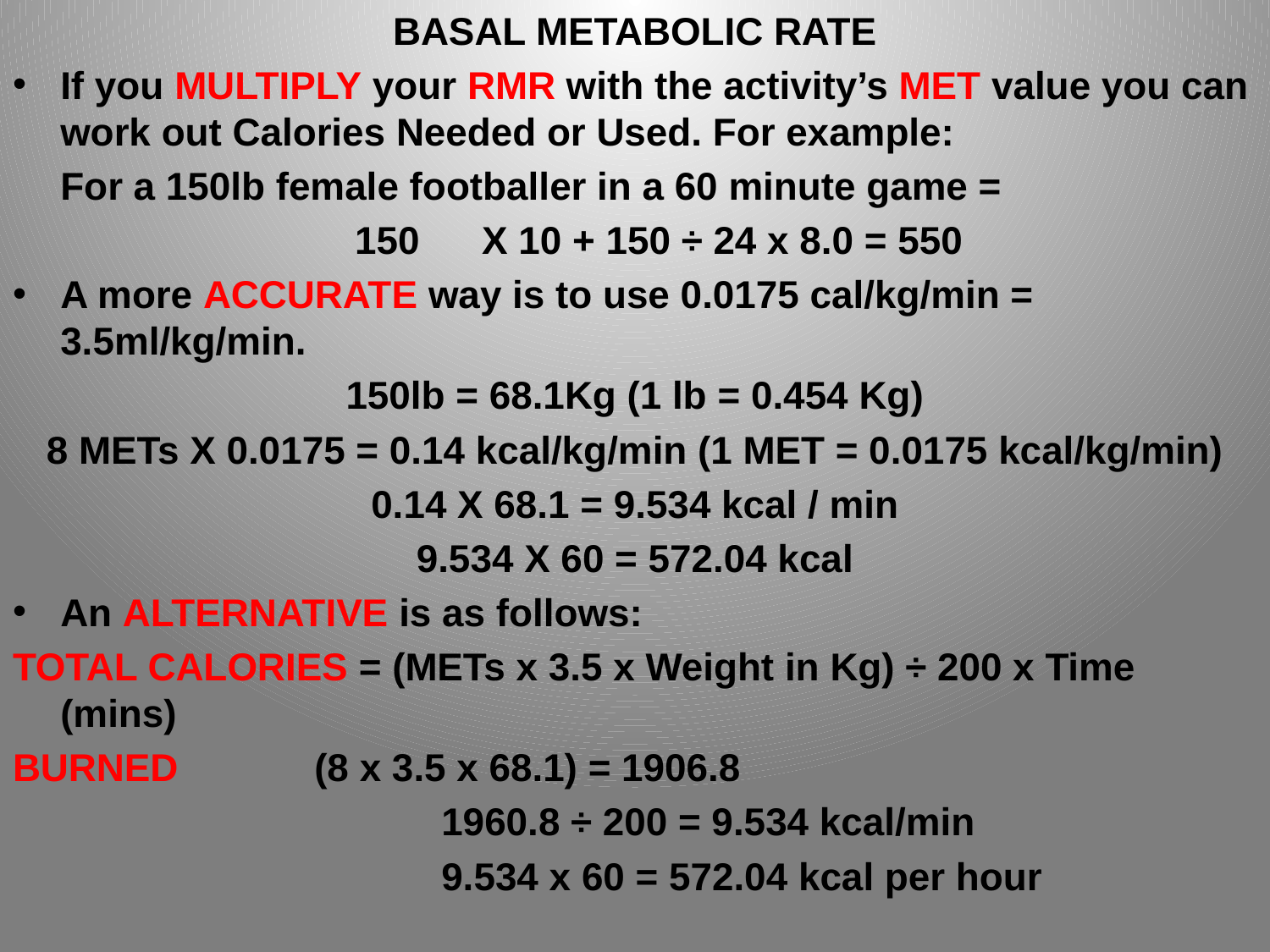

BASAL METABOLIC RATE
If you MULTIPLY your RMR with the activity’s MET value you can work out Calories Needed or Used. For example:
	For a 150lb female footballer in a 60 minute game =
	150 	X 10 + 150 ÷ 24 x 8.0 = 550
A more ACCURATE way is to use 0.0175 cal/kg/min = 3.5ml/kg/min.
150lb = 68.1Kg (1 lb = 0.454 Kg)
8 METs X 0.0175 = 0.14 kcal/kg/min (1 MET = 0.0175 kcal/kg/min)
0.14 X 68.1 = 9.534 kcal / min
9.534 X 60 = 572.04 kcal
An ALTERNATIVE is as follows:
TOTAL CALORIES = (METs x 3.5 x Weight in Kg) ÷ 200 x Time (mins)
BURNED		(8 x 3.5 x 68.1) = 1906.8
				1960.8 ÷ 200 = 9.534 kcal/min
				9.534 x 60 = 572.04 kcal per hour